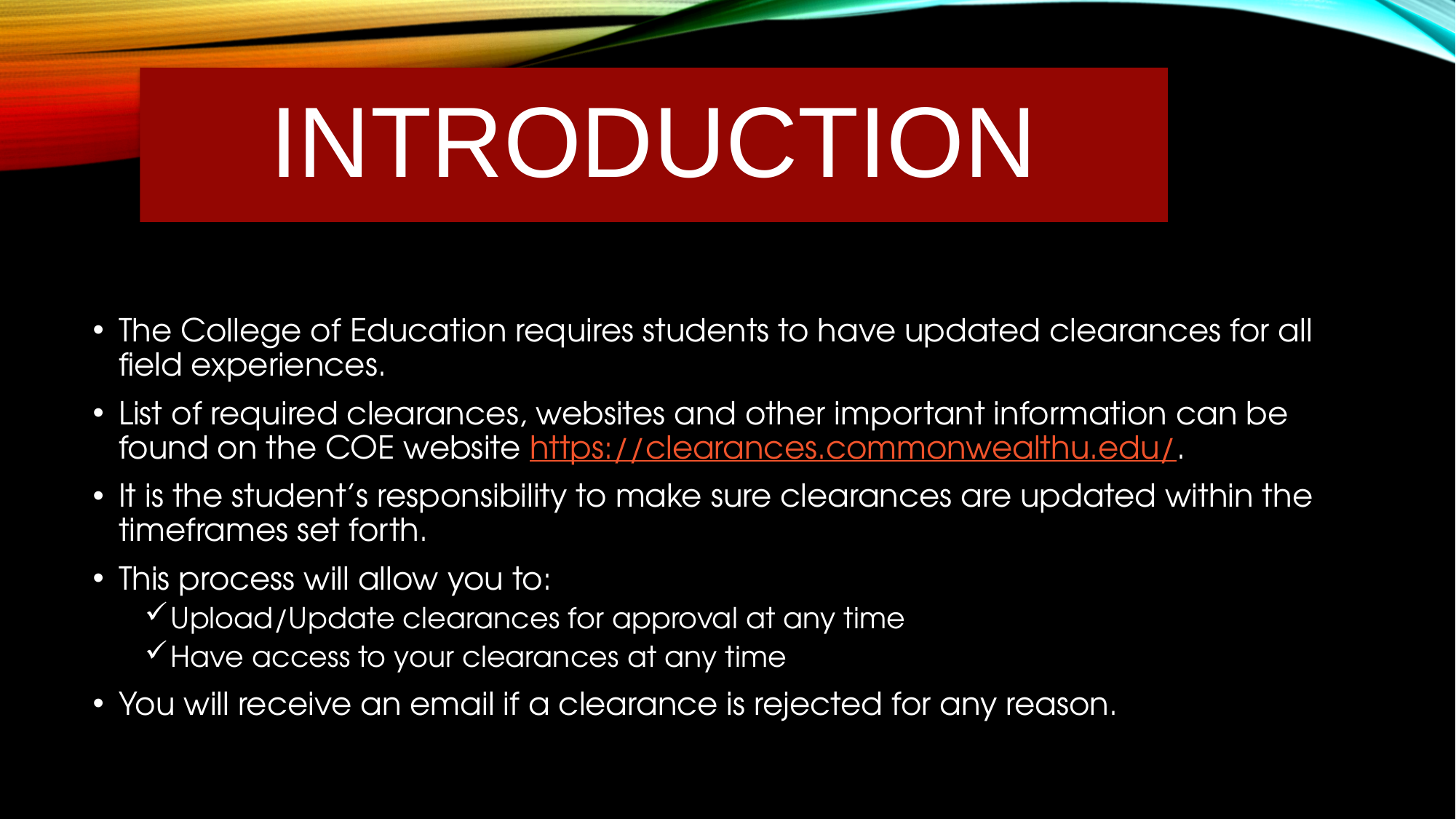

# INTRODUCTION
The College of Education requires students to have updated clearances for all field experiences.
List of required clearances, websites and other important information can be found on the COE website https://clearances.commonwealthu.edu/.
It is the student’s responsibility to make sure clearances are updated within the timeframes set forth.
This process will allow you to:
Upload/Update clearances for approval at any time
Have access to your clearances at any time
You will receive an email if a clearance is rejected for any reason.